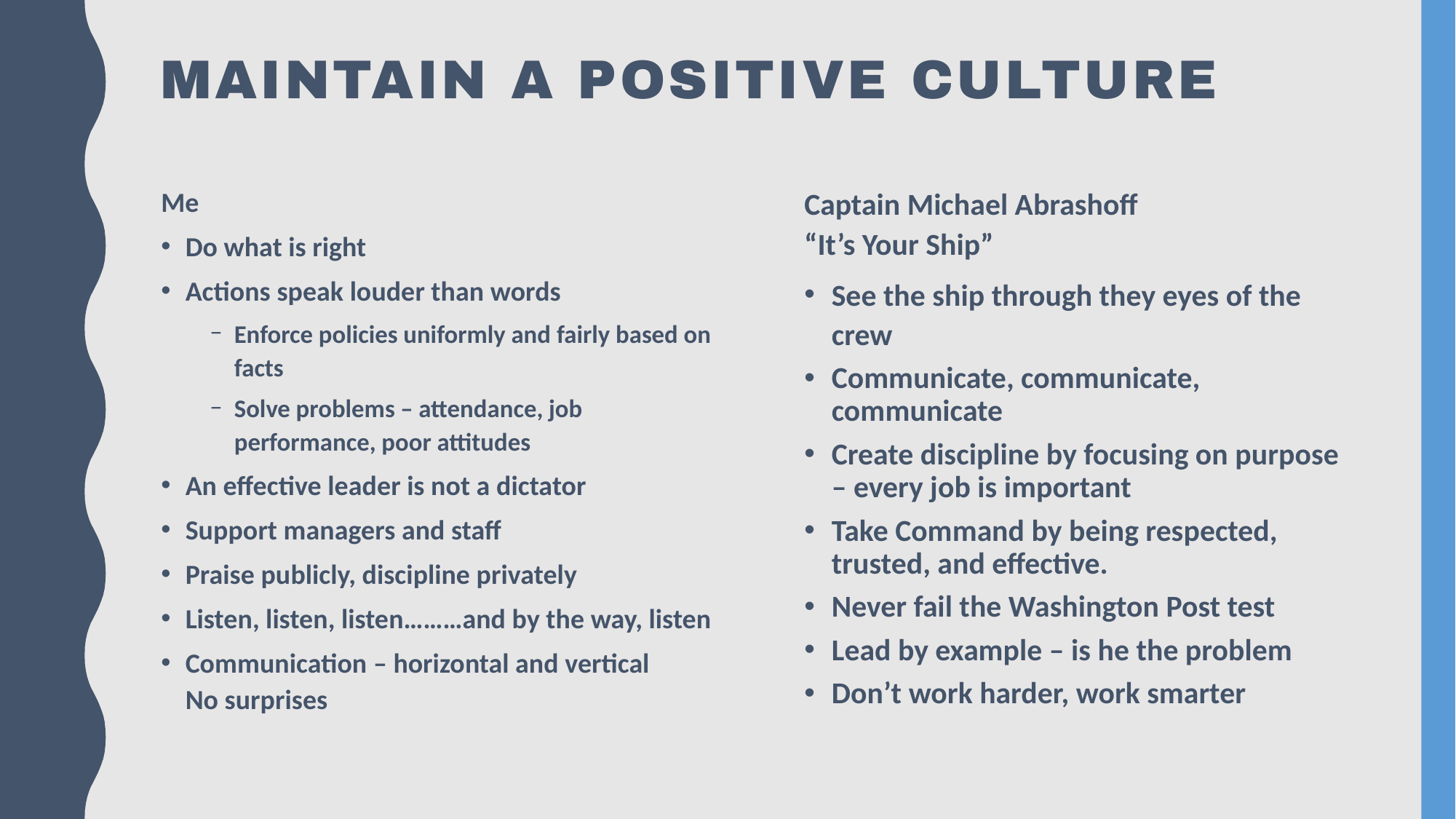

# Maintain a positive culture
Me
Do what is right
Actions speak louder than words
Enforce policies uniformly and fairly based on facts
Solve problems – attendance, job performance, poor attitudes
An effective leader is not a dictator
Support managers and staff
Praise publicly, discipline privately
Listen, listen, listen………and by the way, listen
Communication – horizontal and vertical		No surprises

Captain Michael Abrashoff
“It’s Your Ship”
See the ship through they eyes of the crew
Communicate, communicate, communicate
Create discipline by focusing on purpose – every job is important
Take Command by being respected, trusted, and effective.
Never fail the Washington Post test
Lead by example – is he the problem
Don’t work harder, work smarter